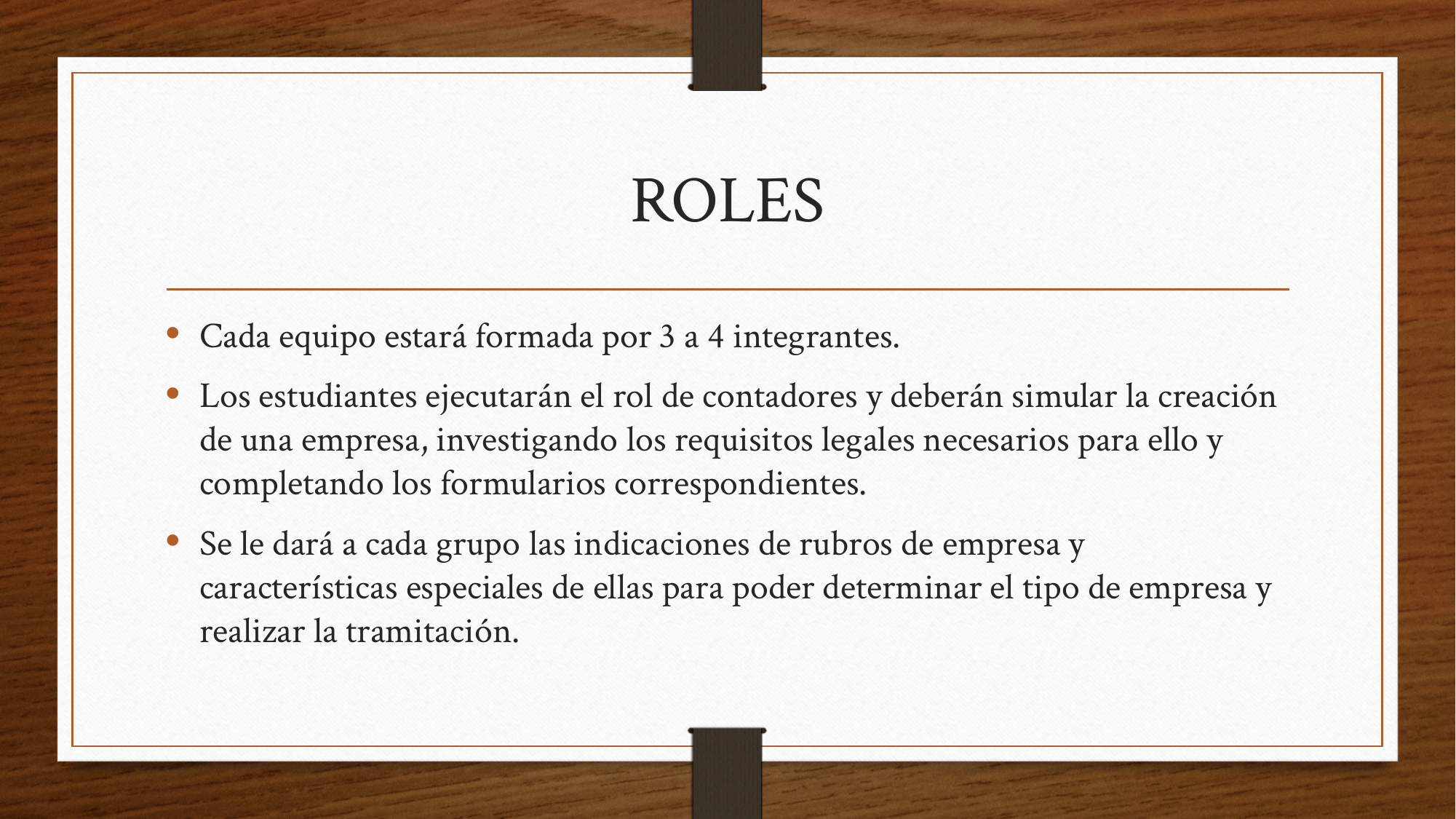

# ROLES
Cada equipo estará formada por 3 a 4 integrantes.
Los estudiantes ejecutarán el rol de contadores y deberán simular la creación de una empresa, investigando los requisitos legales necesarios para ello y completando los formularios correspondientes.
Se le dará a cada grupo las indicaciones de rubros de empresa y características especiales de ellas para poder determinar el tipo de empresa y realizar la tramitación.